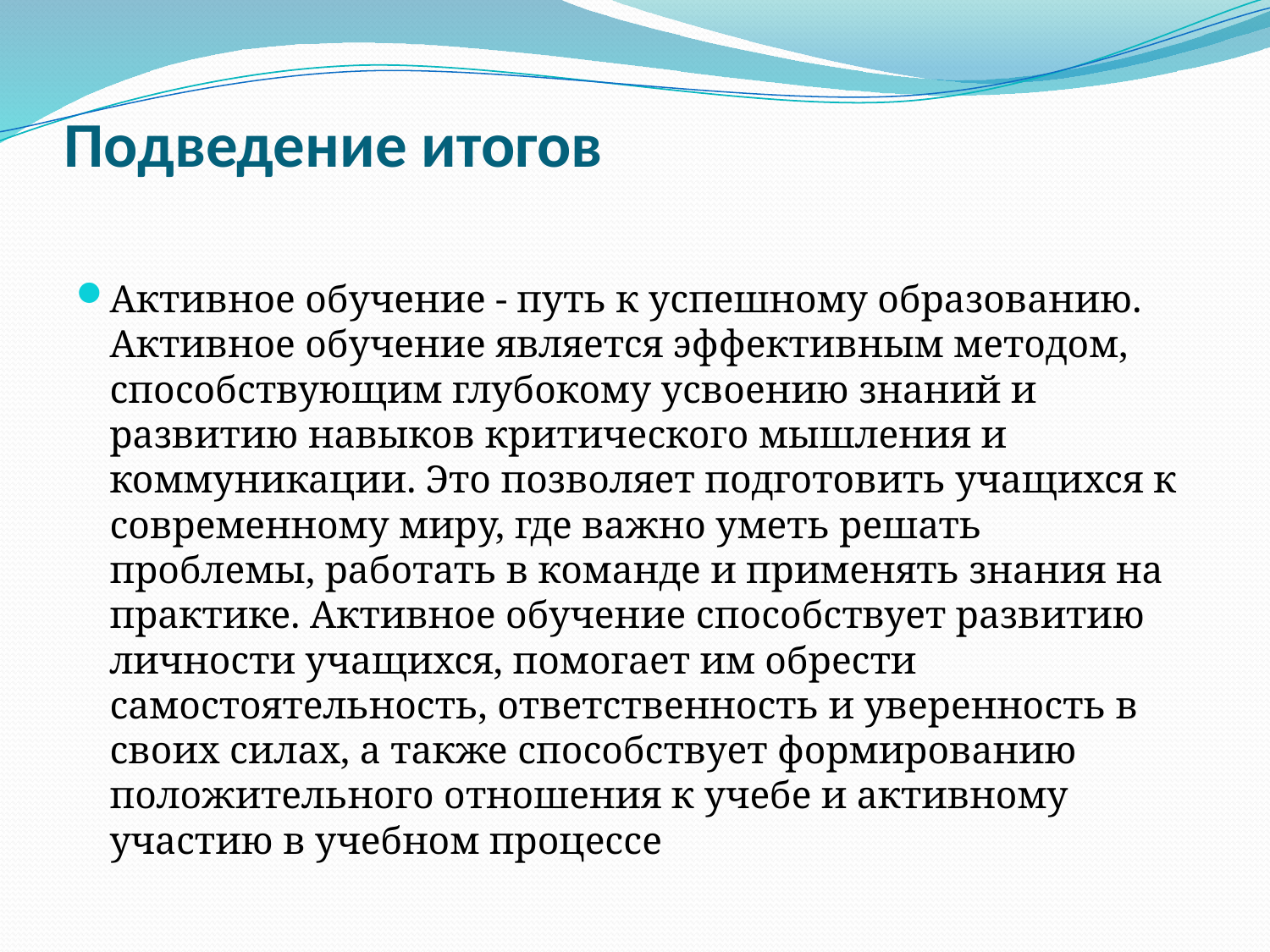

# Подведение итогов
Активное обучение - путь к успешному образованию. Активное обучение является эффективным методом, способствующим глубокому усвоению знаний и развитию навыков критического мышления и коммуникации. Это позволяет подготовить учащихся к современному миру, где важно уметь решать проблемы, работать в команде и применять знания на практике. Активное обучение способствует развитию личности учащихся, помогает им обрести самостоятельность, ответственность и уверенность в своих силах, а также способствует формированию положительного отношения к учебе и активному участию в учебном процессе